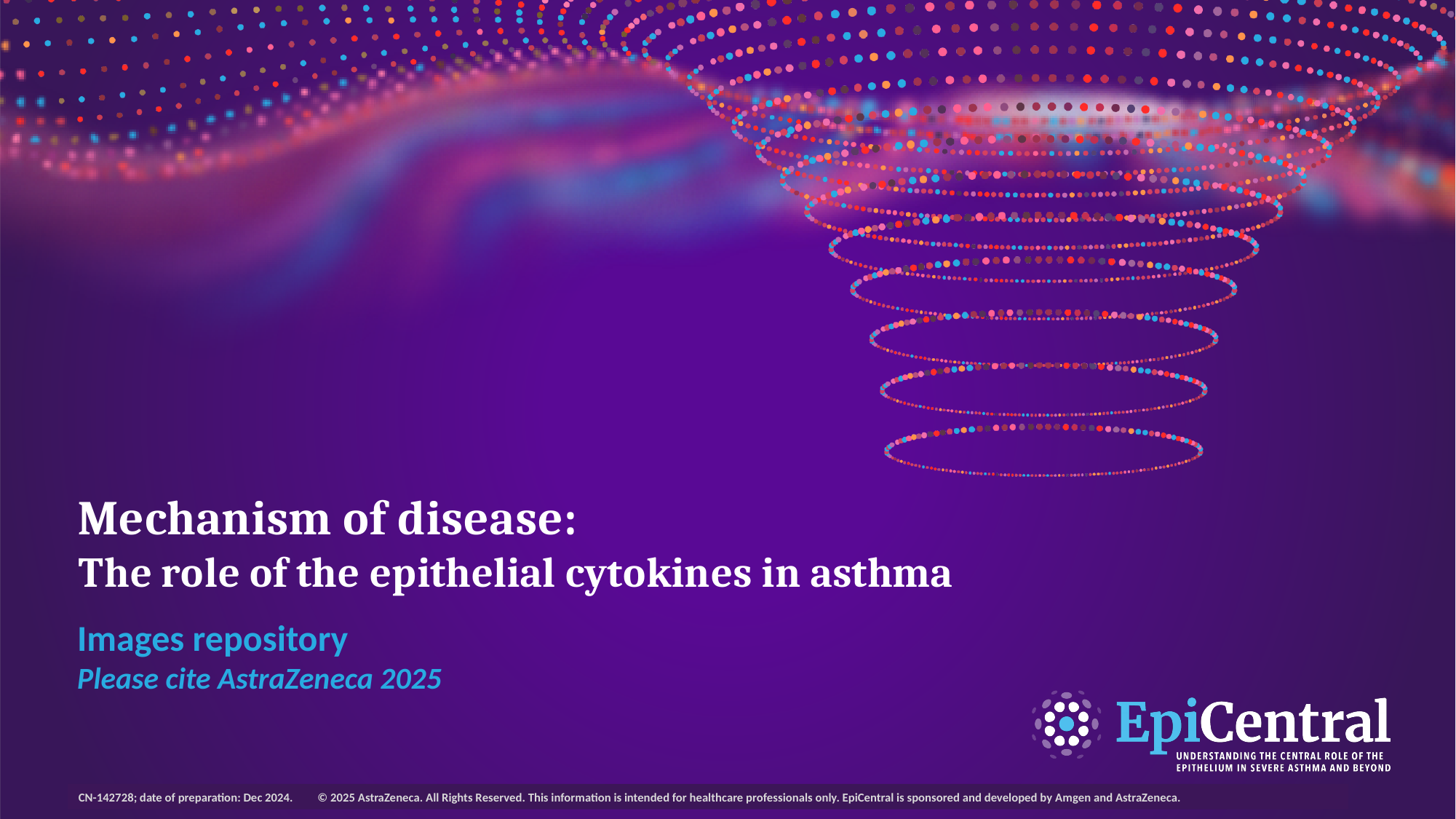

# Mechanism of disease: The role of the epithelial cytokines in asthma
Images repository
Please cite AstraZeneca 2025
CN-142728; date of preparation: Dec 2024.         © 2025 AstraZeneca. All Rights Reserved. This information is intended for healthcare professionals only. EpiCentral is sponsored and developed by Amgen and AstraZeneca.